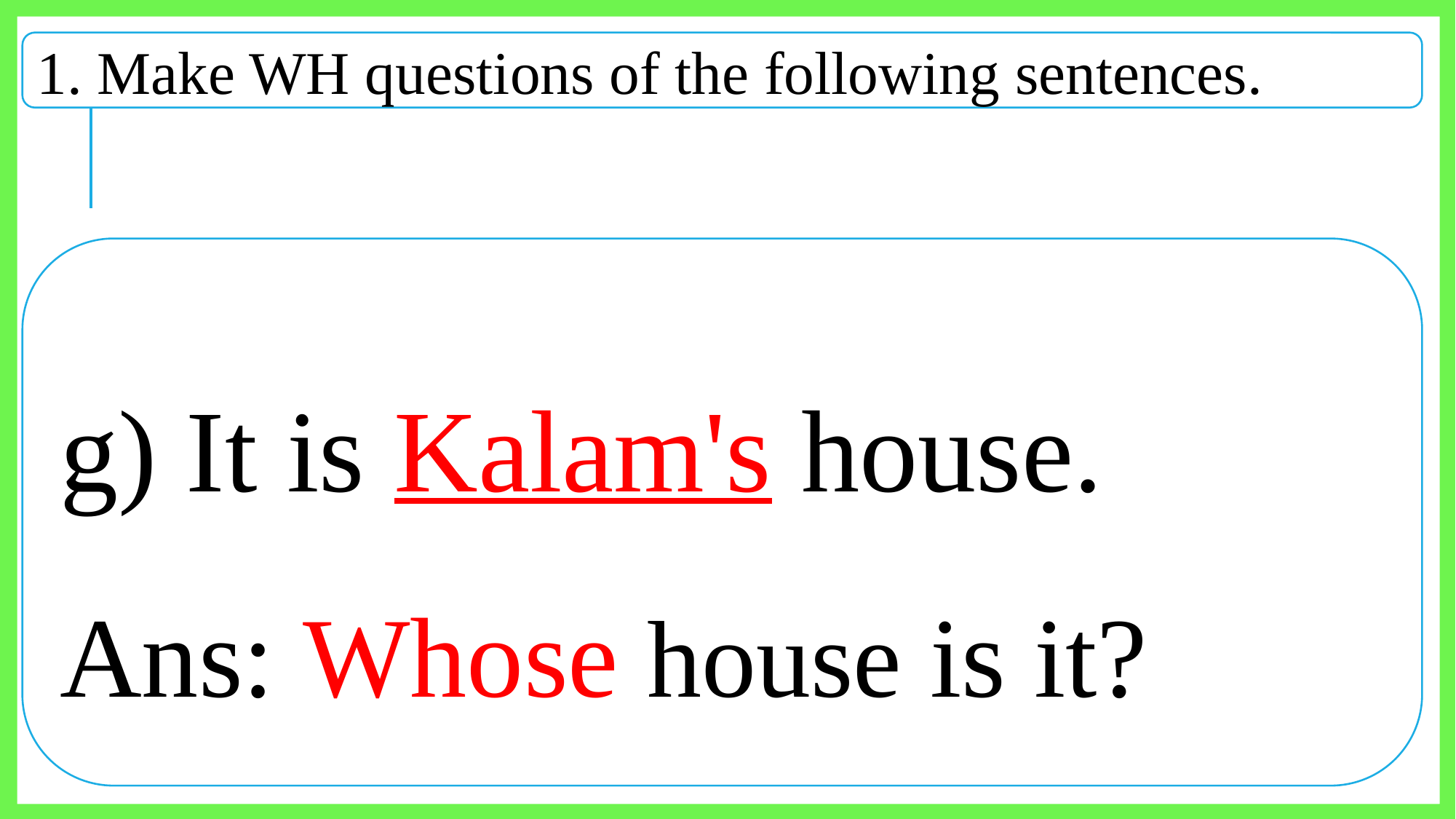

1. Make WH questions of the following sentences.
g) It is Kalam's house.
Ans: Whose house is it?